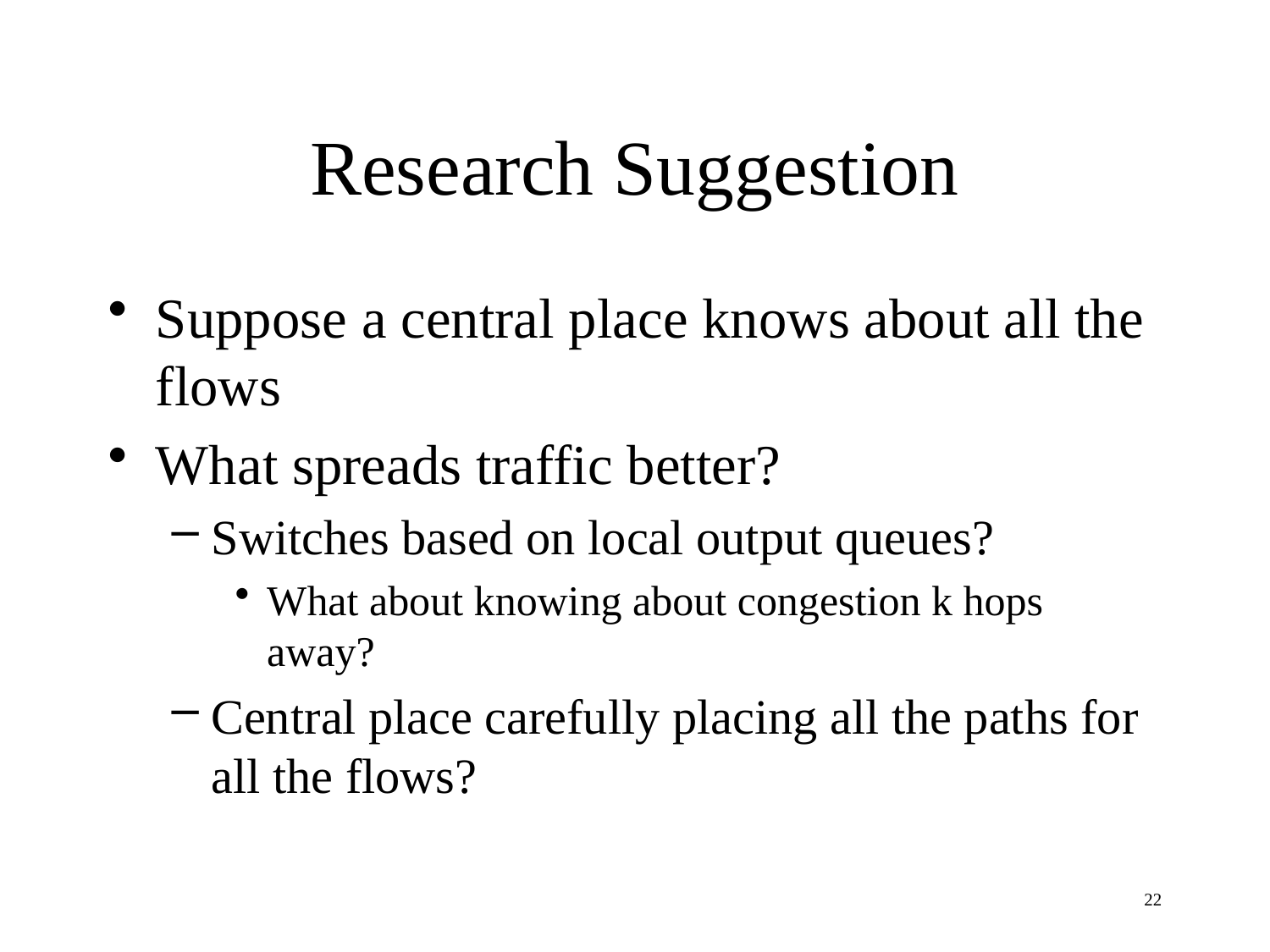

# Research Suggestion
Suppose a central place knows about all the flows
What spreads traffic better?
Switches based on local output queues?
What about knowing about congestion k hops away?
Central place carefully placing all the paths for all the flows?
22